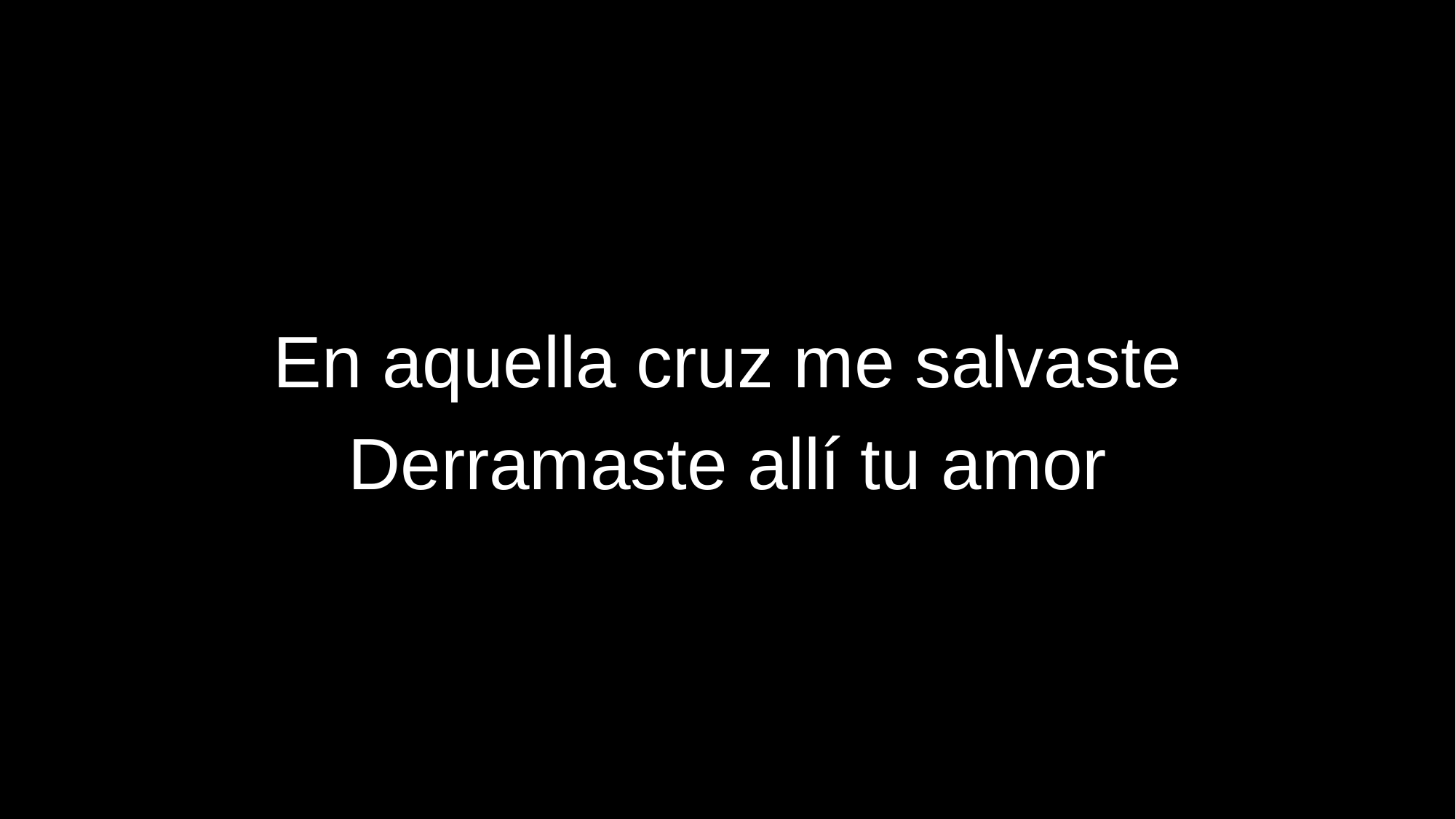

En aquella cruz me salvaste
Derramaste allí tu amor